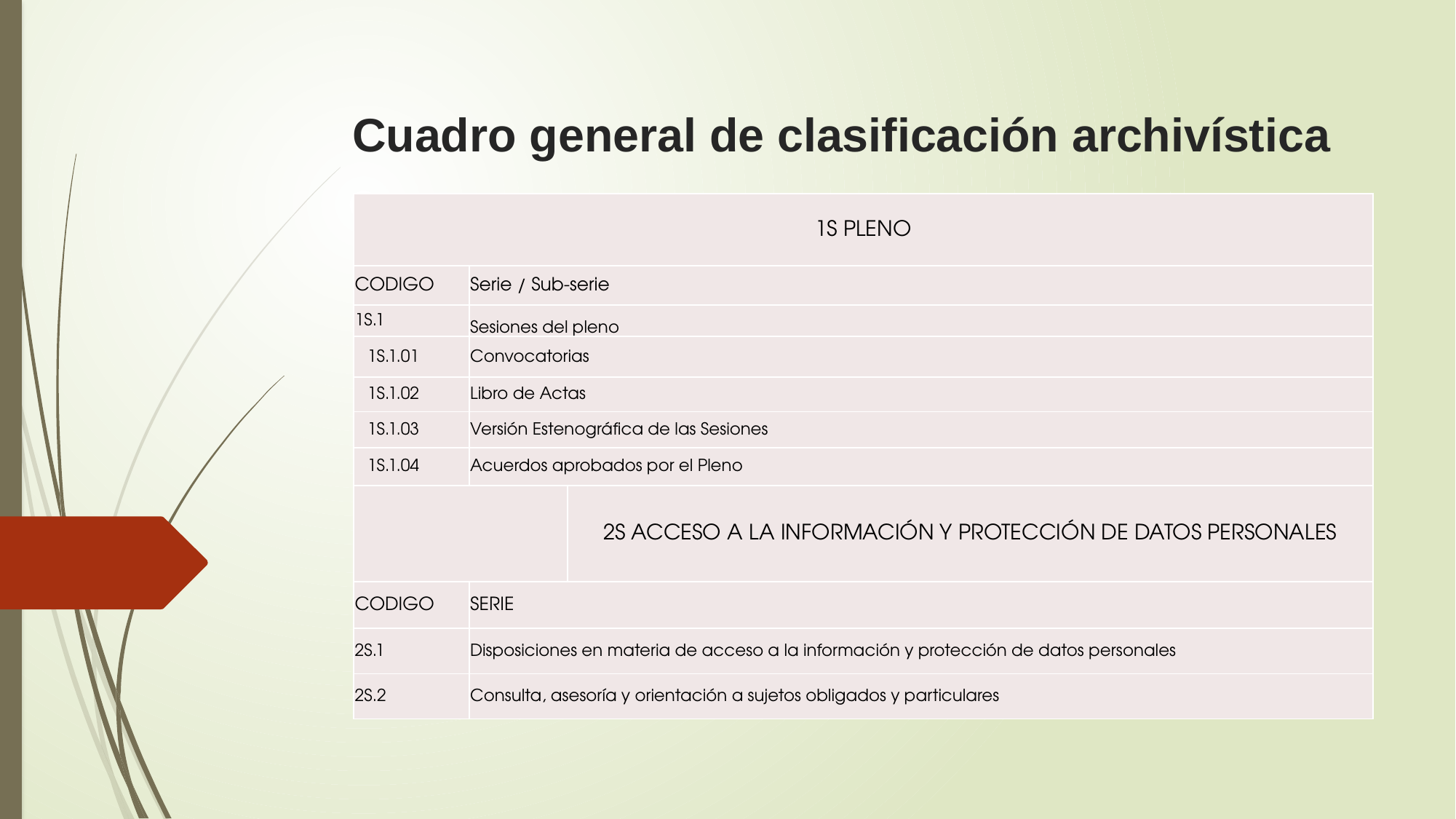

# Cuadro general de clasificación archivística
| 1S PLENO |  |  |
| --- | --- | --- |
| CODIGO | Serie / Sub-serie |  |
| 1S.1 | Sesiones del pleno |  |
| 1S.1.01 | Convocatorias |  |
| 1S.1.02 | Libro de Actas |  |
| 1S.1.03 | Versión Estenográfica de las Sesiones |  |
| 1S.1.04 | Acuerdos aprobados por el Pleno |  |
|  |  | 2S ACCESO A LA INFORMACIÓN Y PROTECCIÓN DE DATOS PERSONALES |
| CODIGO | SERIE |  |
| 2S.1 | Disposiciones en materia de acceso a la información y protección de datos personales |  |
| 2S.2 | Consulta, asesoría y orientación a sujetos obligados y particulares |  |